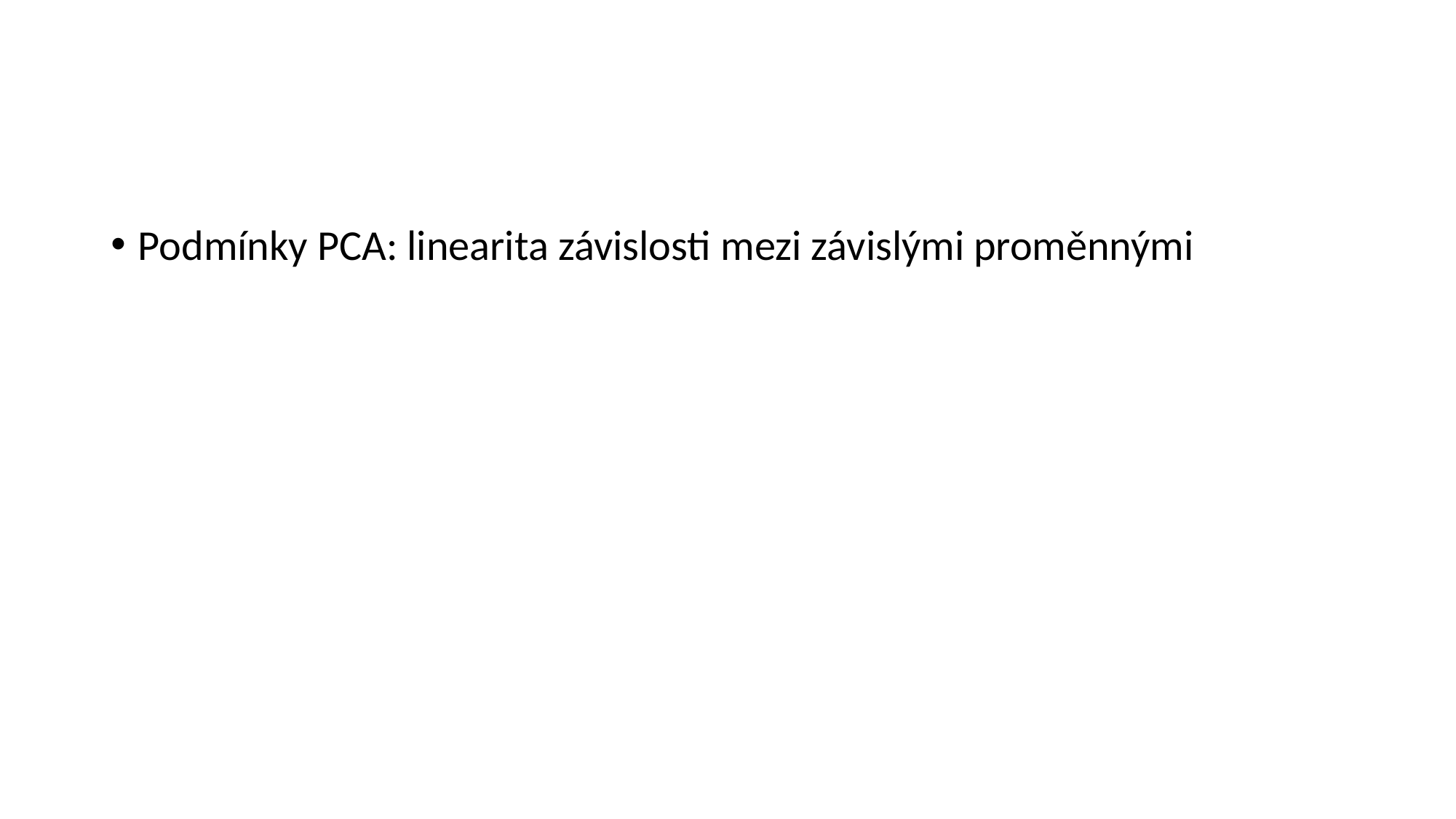

#
Podmínky PCA: linearita závislosti mezi závislými proměnnými